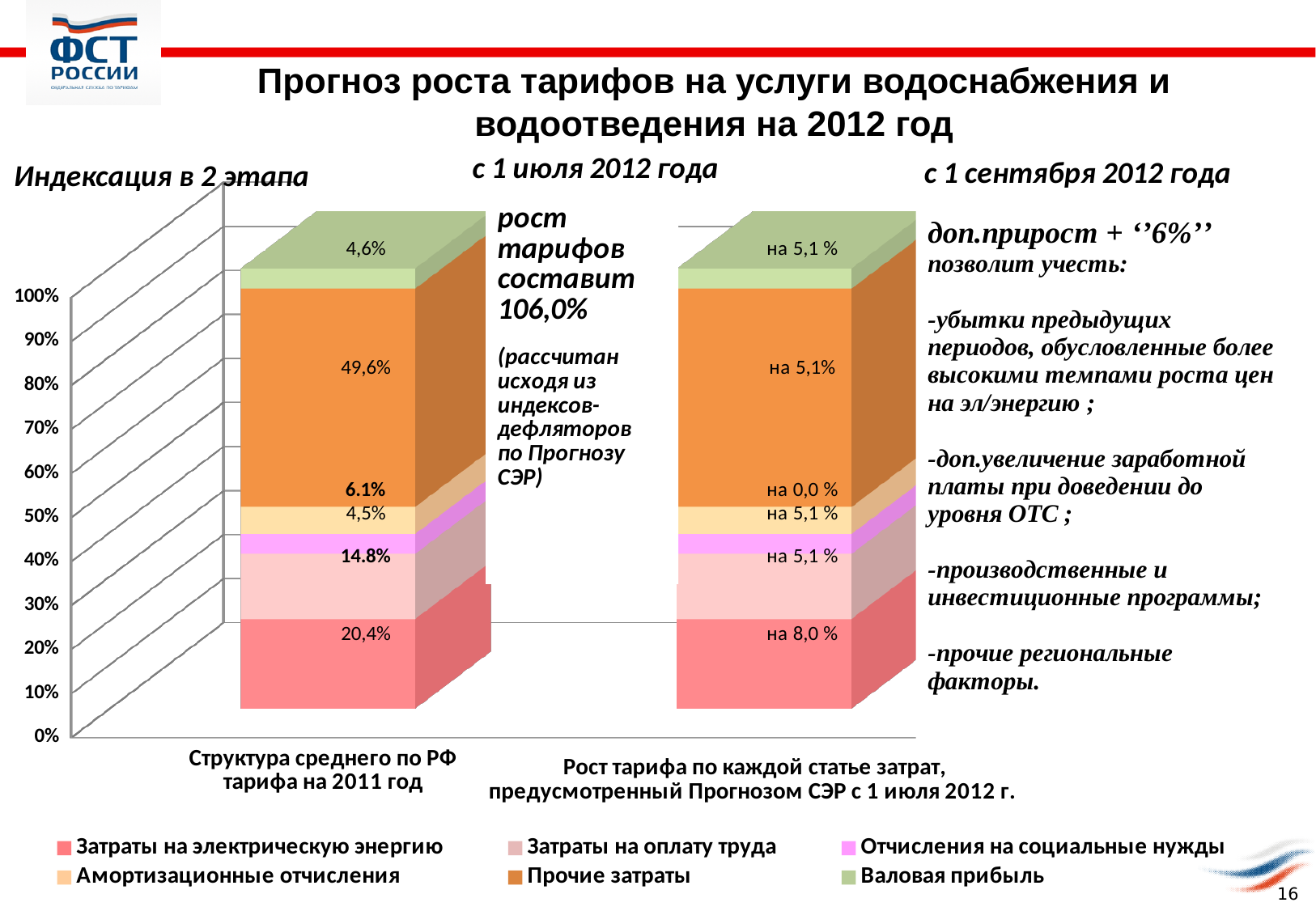

Прогноз роста тарифов на услуги водоснабжения и водоотведения на 2012 год

[unsupported chart]

Индексация в 2 этапа
16